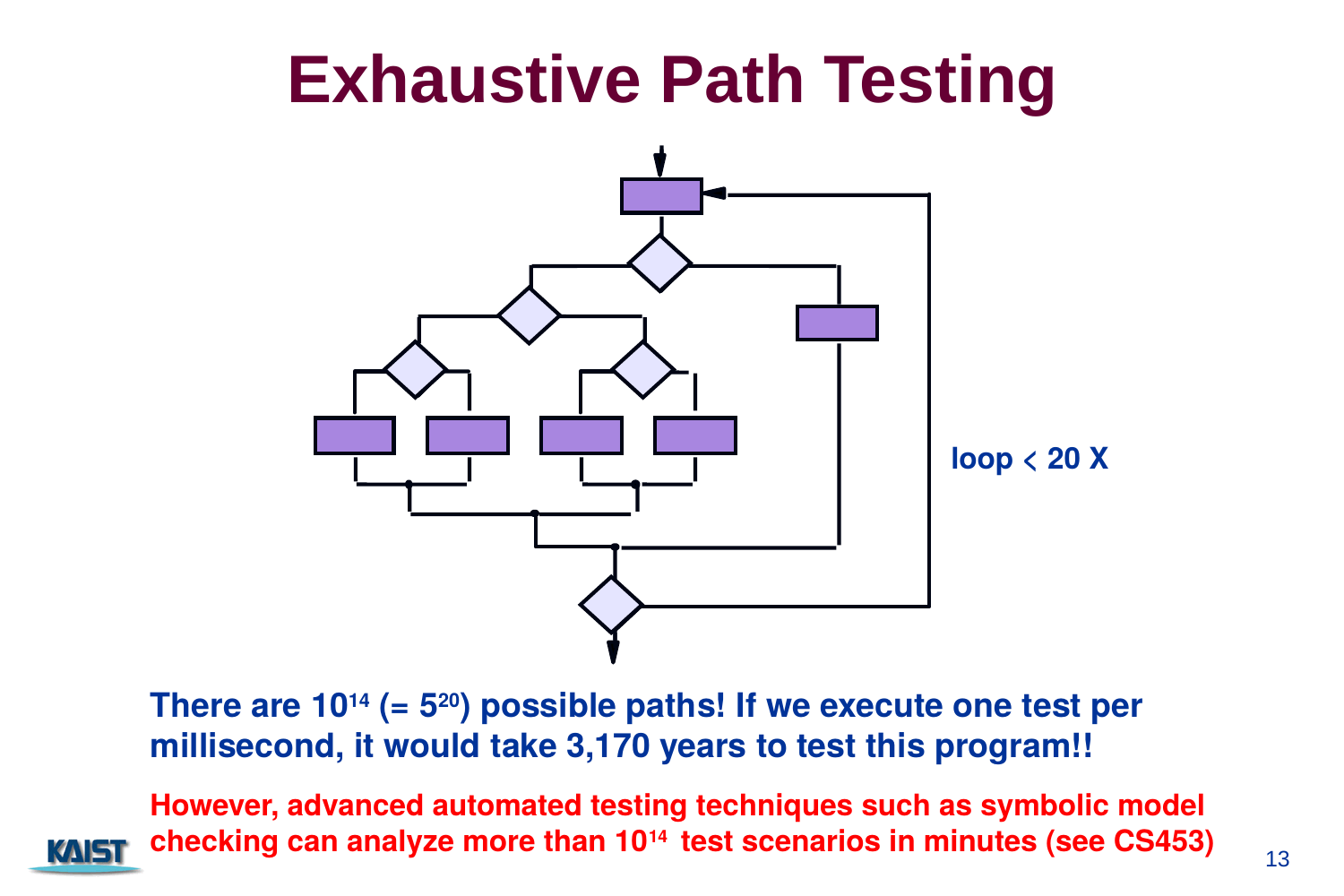

# Exhaustive Path Testing

loop < 20 X

There are 1014 (= 520) possible paths! If we execute one test per millisecond, it would take 3,170 years to test this program!!

However, advanced automated testing techniques such as symbolic model checking can analyze more than 1014  test scenarios in minutes (see CS453)

13
CS350